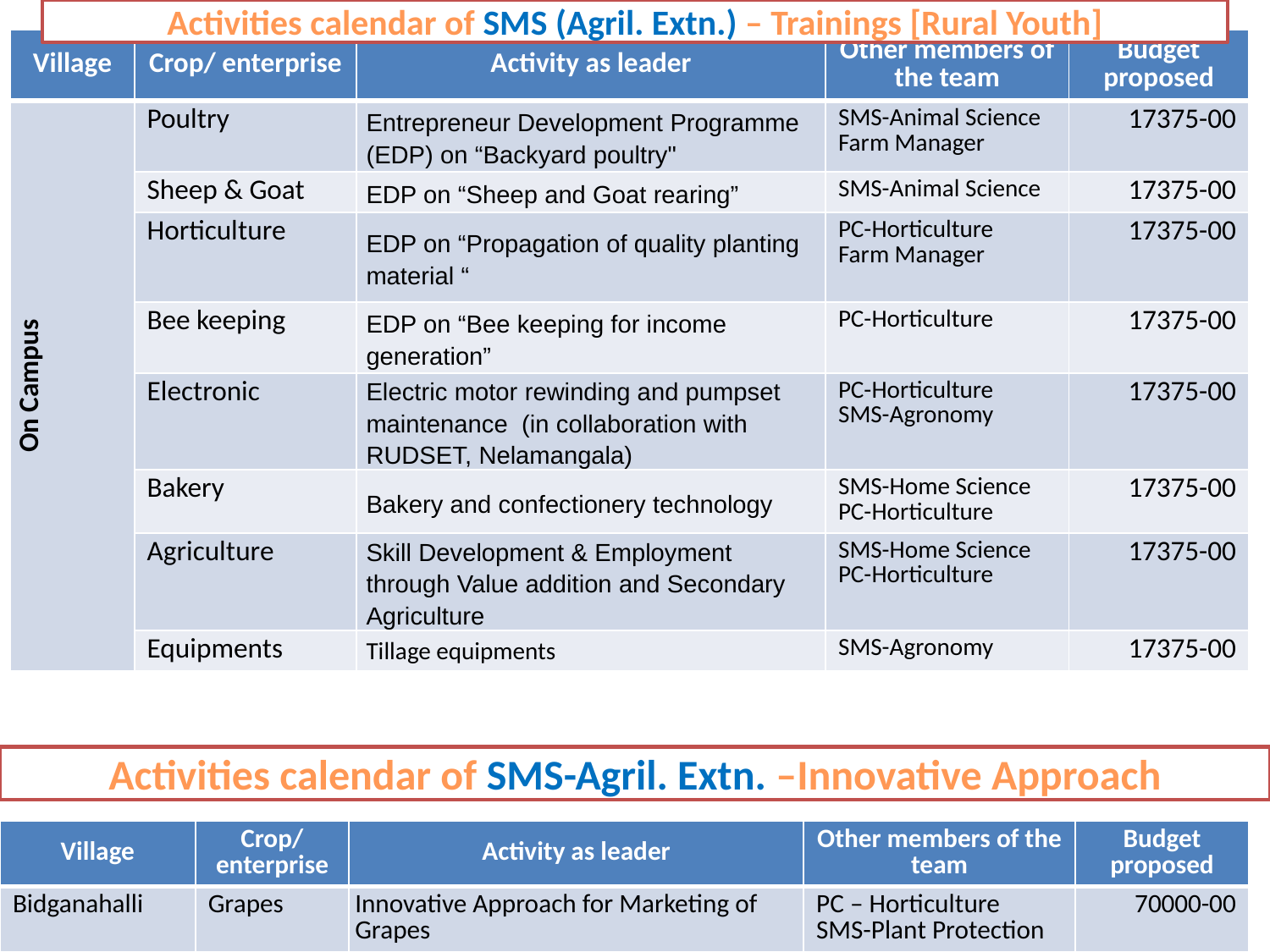

Activities calendar of SMS (Agril. Extn.) – Trainings [Rural Youth]
| Village | Crop/ enterprise | Activity as leader | Other members of the team | Budget proposed |
| --- | --- | --- | --- | --- |
| On Campus | Poultry | Entrepreneur Development Programme (EDP) on “Backyard poultry" | SMS-Animal Science Farm Manager | 17375-00 |
|  | Sheep & Goat | EDP on “Sheep and Goat rearing” | SMS-Animal Science | 17375-00 |
|  | Horticulture | EDP on “Propagation of quality planting material “ | PC-Horticulture Farm Manager | 17375-00 |
|  | Bee keeping | EDP on “Bee keeping for income generation” | PC-Horticulture | 17375-00 |
|  | Electronic | Electric motor rewinding and pumpset maintenance (in collaboration with RUDSET, Nelamangala) | PC-Horticulture SMS-Agronomy | 17375-00 |
|  | Bakery | Bakery and confectionery technology | SMS-Home Science PC-Horticulture | 17375-00 |
|  | Agriculture | Skill Development & Employment through Value addition and Secondary Agriculture | SMS-Home Science PC-Horticulture | 17375-00 |
|  | Equipments | Tillage equipments | SMS-Agronomy | 17375-00 |
Activities calendar of SMS-Agril. Extn. –Innovative Approach
| Village | Crop/ enterprise | Activity as leader | Other members of the team | Budget proposed |
| --- | --- | --- | --- | --- |
| Bidganahalli | Grapes | Innovative Approach for Marketing of Grapes | PC – Horticulture SMS-Plant Protection | 70000-00 |